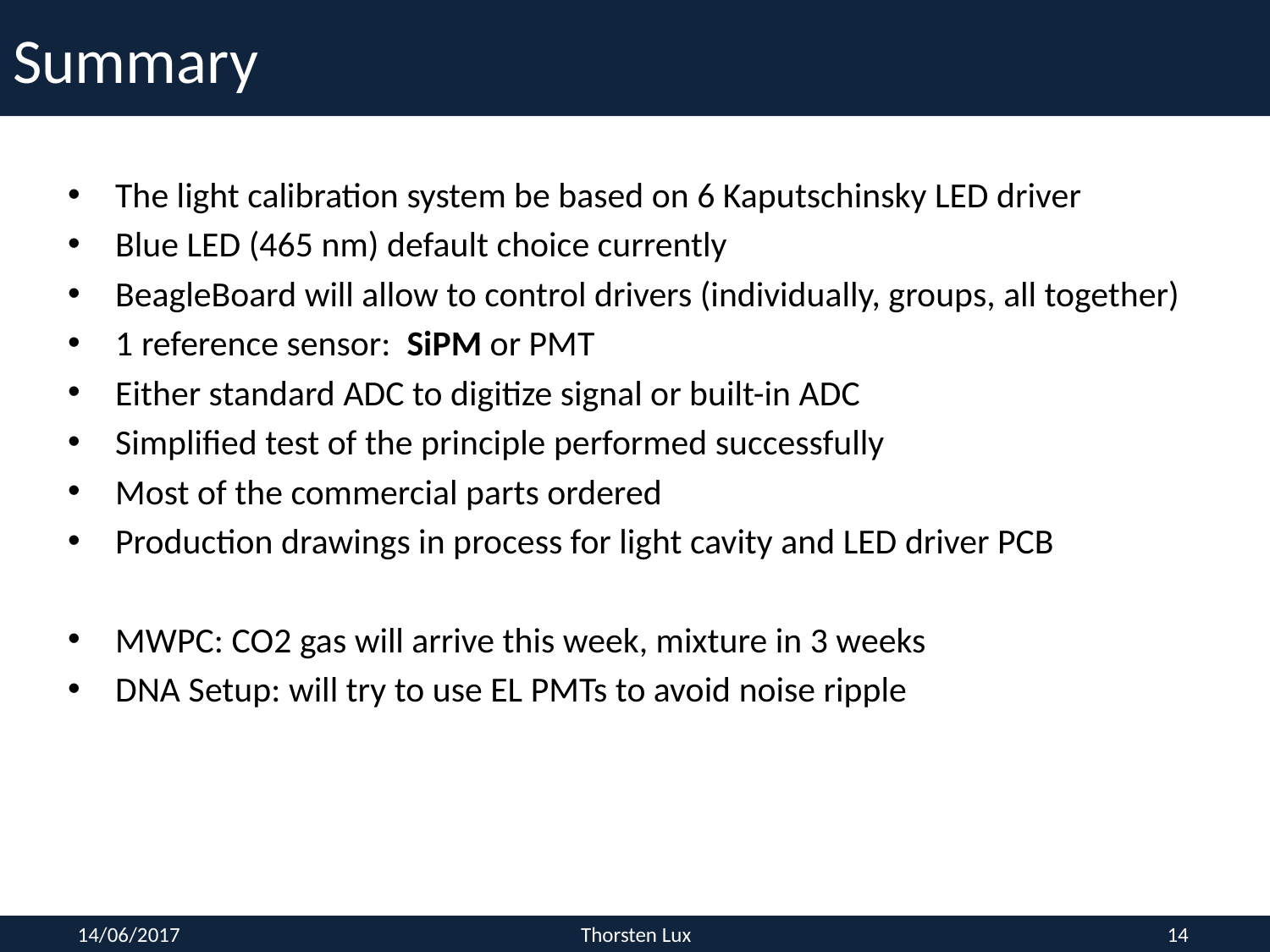

# Summary
The light calibration system be based on 6 Kaputschinsky LED driver
Blue LED (465 nm) default choice currently
BeagleBoard will allow to control drivers (individually, groups, all together)
1 reference sensor:  SiPM or PMT
Either standard ADC to digitize signal or built-in ADC
Simplified test of the principle performed successfully
Most of the commercial parts ordered
Production drawings in process for light cavity and LED driver PCB

MWPC: CO2 gas will arrive this week, mixture in 3 weeks
DNA Setup: will try to use EL PMTs to avoid noise ripple

14/06/2017
Thorsten Lux
14